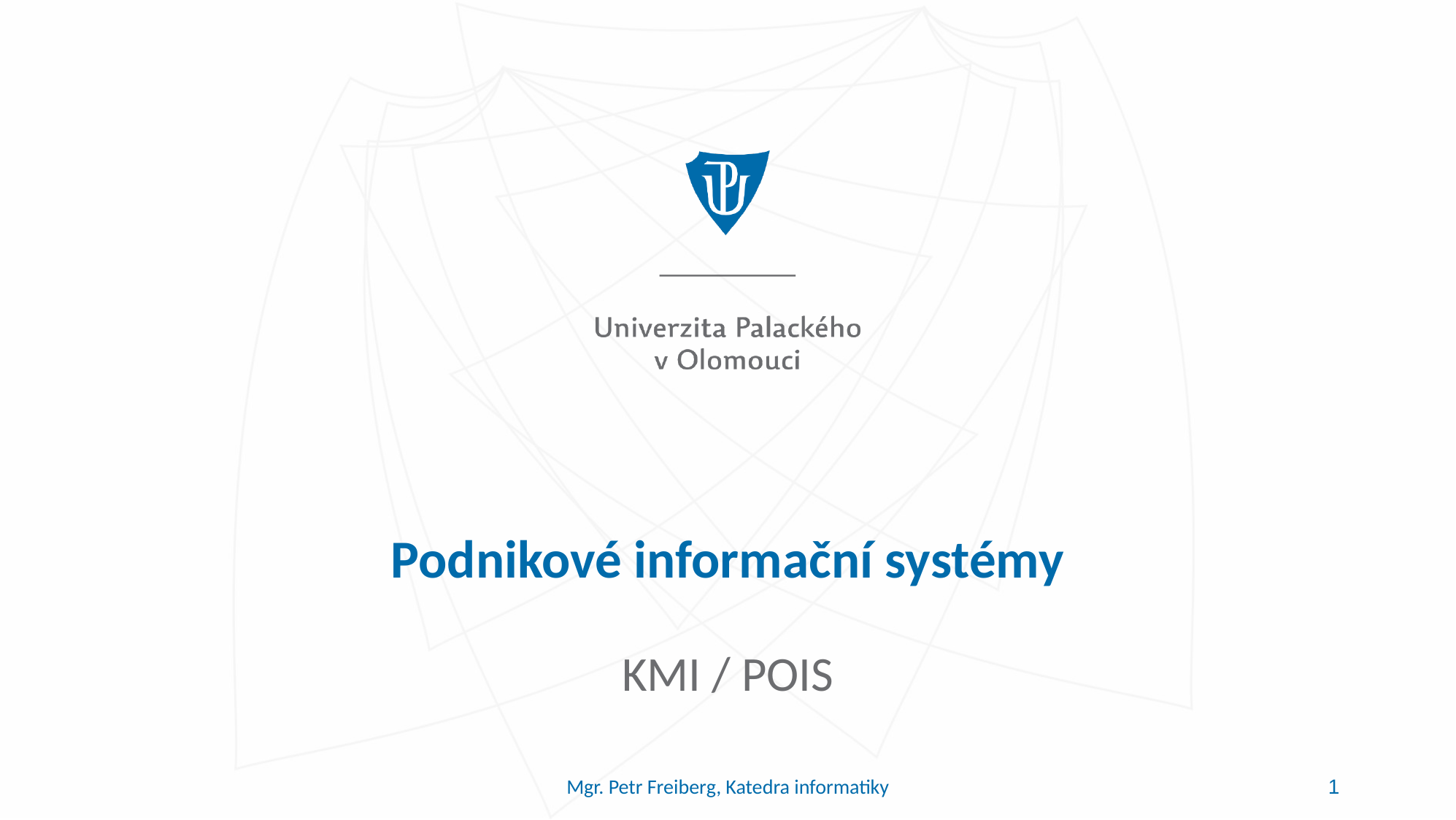

# Podnikové informační systémy
KMI / POIS
Mgr. Petr Freiberg, Katedra informatiky
1